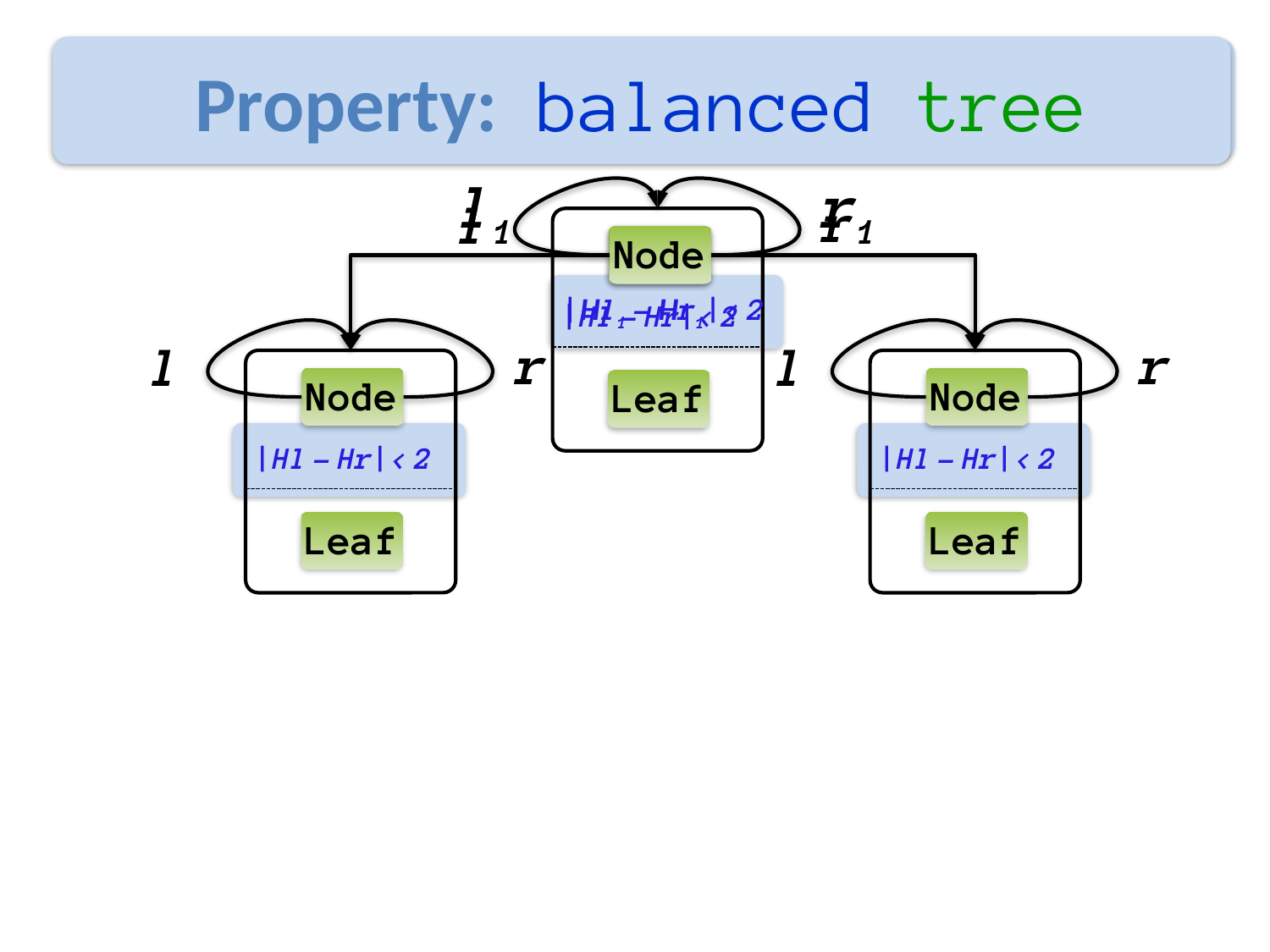

Refined Type
Refined Type
Unfold
Unfold
Property:  balanced tree
Height balanced at each level
l1
r1
Node
|Hl1 – Hr1|< 2
r
l

Node
|Hl – Hr|< 2
Leaf

r
l

Node
|Hl – Hr|< 2
Leaf
r
l

Node
|Hl – Hr|< 2
Leaf